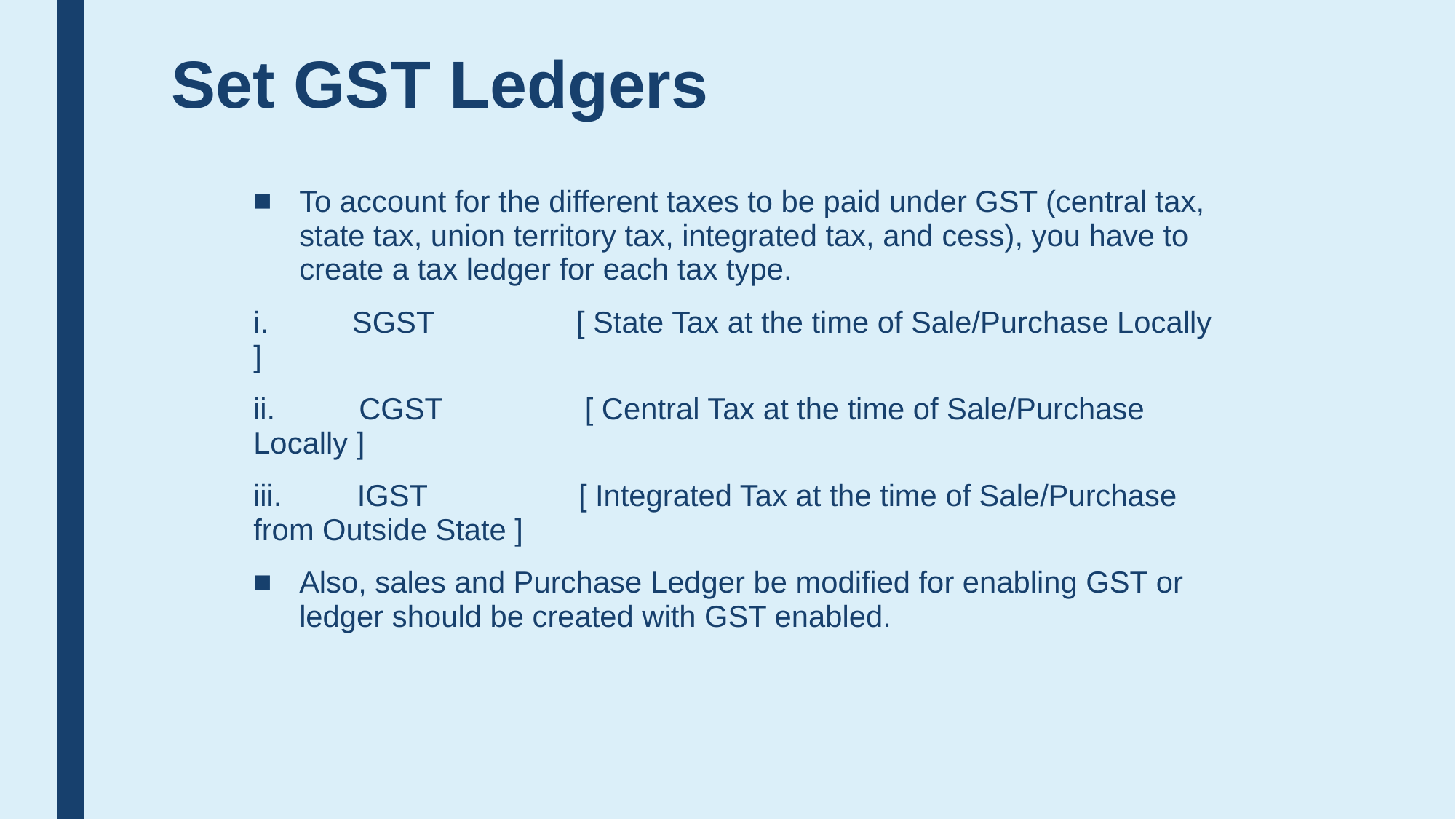

# Set GST Ledgers
To account for the different taxes to be paid under GST (central tax, state tax, union territory tax, integrated tax, and cess), you have to create a tax ledger for each tax type.
i.          SGST                 [ State Tax at the time of Sale/Purchase Locally ]
ii.          CGST                 [ Central Tax at the time of Sale/Purchase Locally ]
iii.         IGST                  [ Integrated Tax at the time of Sale/Purchase from Outside State ]
Also, sales and Purchase Ledger be modified for enabling GST or ledger should be created with GST enabled.